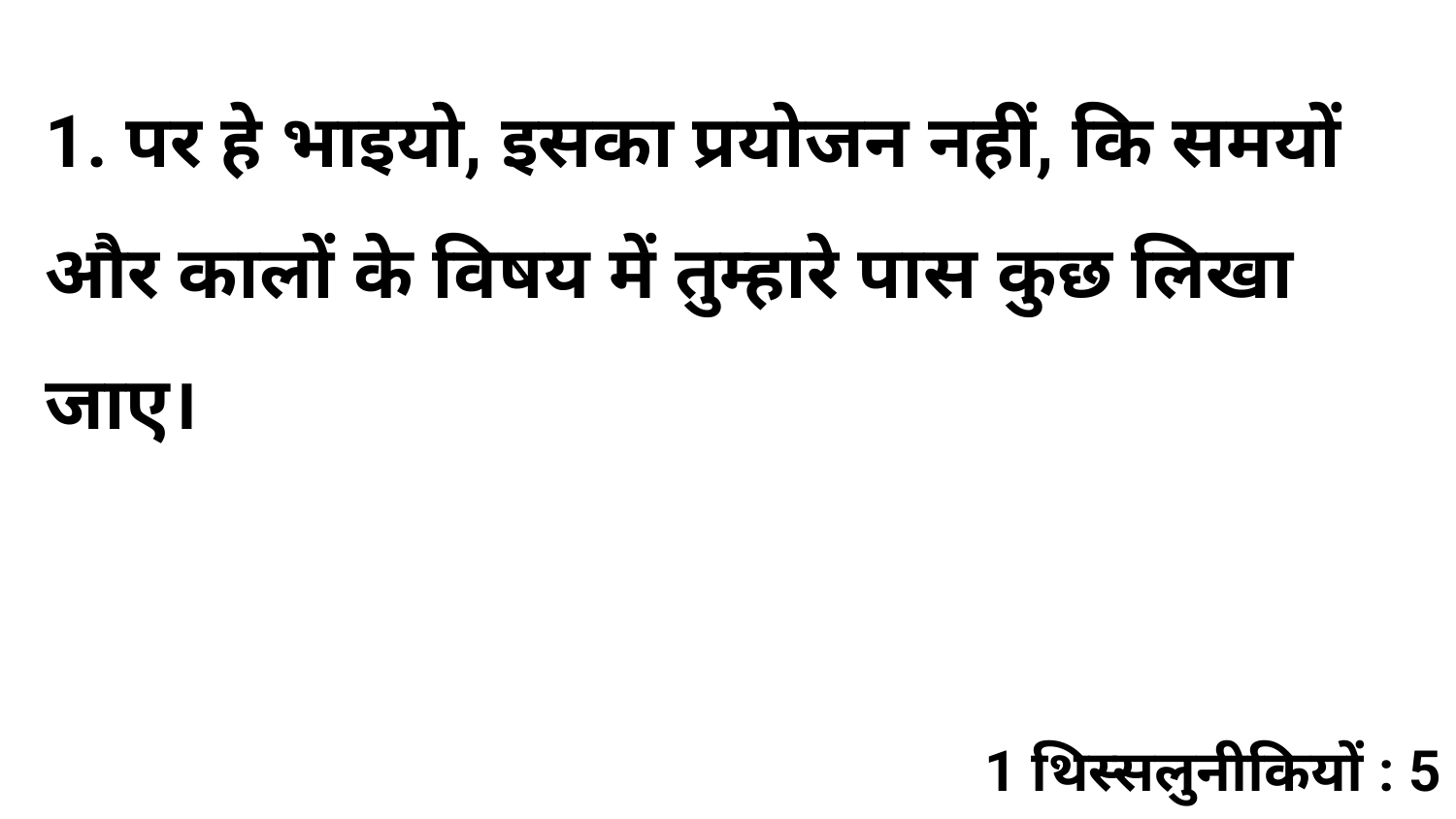

1. पर हे भाइयो, इसका प्रयोजन नहीं, कि समयों और कालों के विषय में तुम्हारे पास कुछ लिखा जाए।
1 थिस्सलुनीकियों : 5